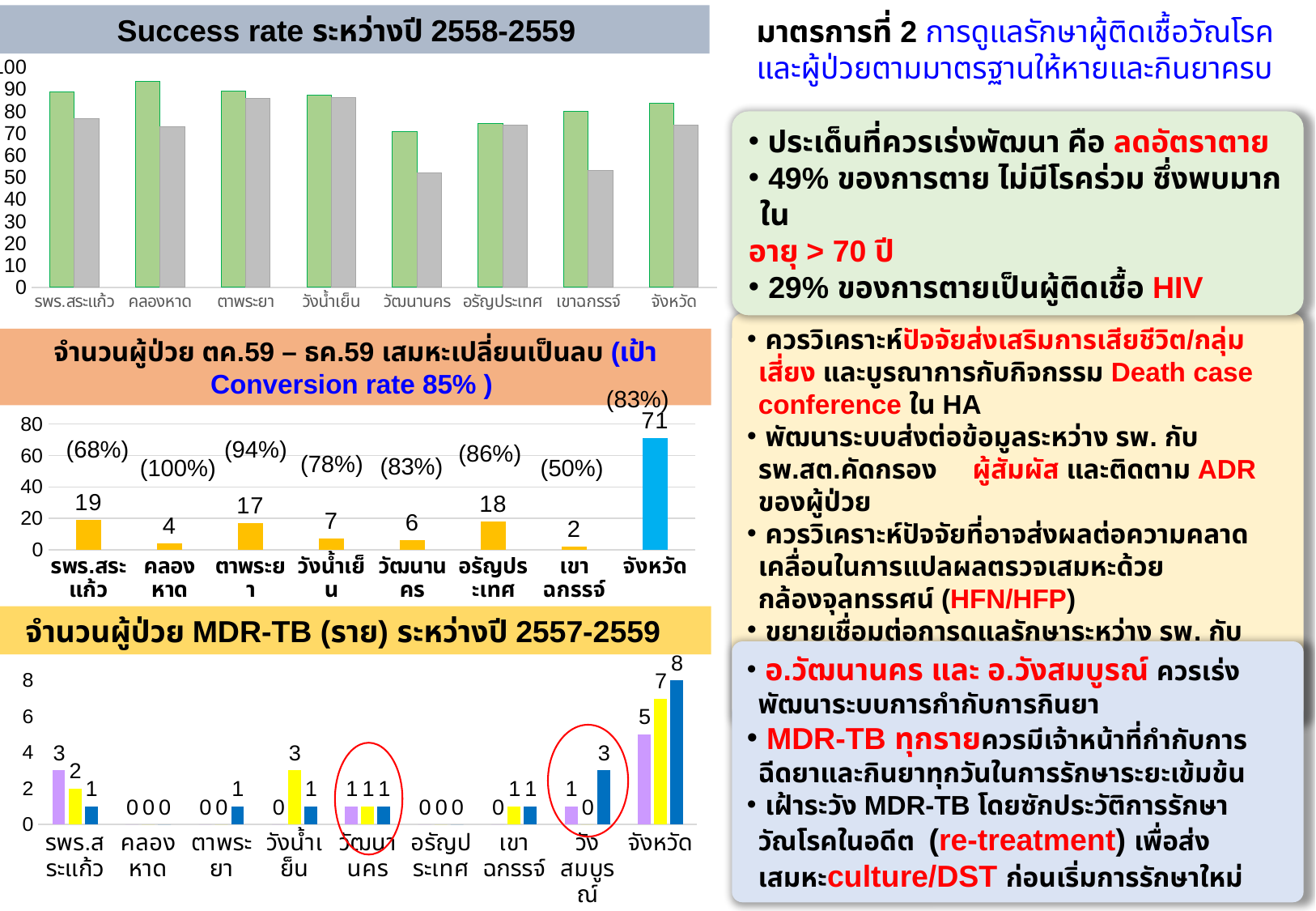

Success rate ระหว่างปี 2558-2559
มาตรการที่ 2 การดูแลรักษาผู้ติดเชื้อวัณโรคและผู้ป่วยตามมาตรฐานให้หายและกินยาครบ

### Chart

| Category | ปี 58 | ปี 59 |
|---|---|---|
| รพร.สระแก้ว | 89.01 | 76.77 |
| คลองหาด | 93.73 | 73.08 |
| ตาพระยา | 89.36 | 86.05 |
| วังน้ำเย็น | 87.5 | 86.25 |
| วัฒนานคร | 70.97 | 51.9 |
| อรัญประเทศ | 74.63 | 73.68 |
| เขาฉกรรจ์ | 80.0 | 53.2 |
| จังหวัด | 83.67 | 73.91 |
 ประเด็นที่ควรเร่งพัฒนา คือ ลดอัตราตาย
 49% ของการตาย ไม่มีโรคร่วม ซึ่งพบมากใน
อายุ > 70 ปี
 29% ของการตายเป็นผู้ติดเชื้อ HIV
 ควรวิเคราะห์ปัจจัยส่งเสริมการเสียชีวิต/กลุ่มเสี่ยง และบูรณาการกับกิจกรรม Death case conference ใน HA
 พัฒนาระบบส่งต่อข้อมูลระหว่าง รพ. กับ รพ.สต.คัดกรอง     ผู้สัมผัส และติดตาม ADR ของผู้ป่วย
 ควรวิเคราะห์ปัจจัยที่อาจส่งผลต่อความคลาดเคลื่อนในการแปลผลตรวจเสมหะด้วยกล้องจุลทรรศน์ (HFN/HFP)
 ขยายเชื่อมต่อการดูแลรักษาระหว่าง รพ. กับหน่วยงานและประชาชนในชุมชน เพื่อหา key success
จำนวนผู้ป่วย ตค.59 – ธค.59 เสมหะเปลี่ยนเป็นลบ (เป้า Conversion rate 85% )
(83%)

### Chart

| Category | จำนวนเสมหะเปลี่ยนเป็นลบ |
|---|---|
| รพร.สระแก้ว | 19.0 |
| คลองหาด | 4.0 |
| ตาพระยา | 17.0 |
| วังน้ำเย็น | 7.0 |
| วัฒนานคร | 6.0 |
| อรัญประเทศ | 18.0 |
| เขาฉกรรจ์ | 2.0 |
| จังหวัด | 71.0 |
(94%)
(68%)
(86%)
(78%)
(83%)
(100%)
(50%)
จำนวนผู้ป่วย MDR-TB (ราย) ระหว่างปี 2557-2559
 อ.วัฒนานคร และ อ.วังสมบูรณ์ ควรเร่งพัฒนาระบบการกำกับการกินยา
 MDR-TB ทุกรายควรมีเจ้าหน้าที่กำกับการฉีดยาและกินยาทุกวันในการรักษาระยะเข้มข้น
 เฝ้าระวัง MDR-TB โดยซักประวัติการรักษาวัณโรคในอดีต  (re-treatment) เพื่อส่งเสมหะculture/DST ก่อนเริ่มการรักษาใหม่

### Chart

| Category | ปี 57 | ปี 58 | ปี 59 |
|---|---|---|---|
| รพร.สระแก้ว | 3.0 | 2.0 | 1.0 |
| คลองหาด | 0.0 | 0.0 | 0.0 |
| ตาพระยา | 0.0 | 0.0 | 1.0 |
| วังน้ำเย็น | 0.0 | 3.0 | 1.0 |
| วัฒนานคร | 1.0 | 1.0 | 1.0 |
| อรัญประเทศ | 0.0 | 0.0 | 0.0 |
| เขาฉกรรจ์ | 0.0 | 1.0 | 1.0 |
| วังสมบูรณ์ | 1.0 | 0.0 | 3.0 |
| จังหวัด | 5.0 | 7.0 | 8.0 |